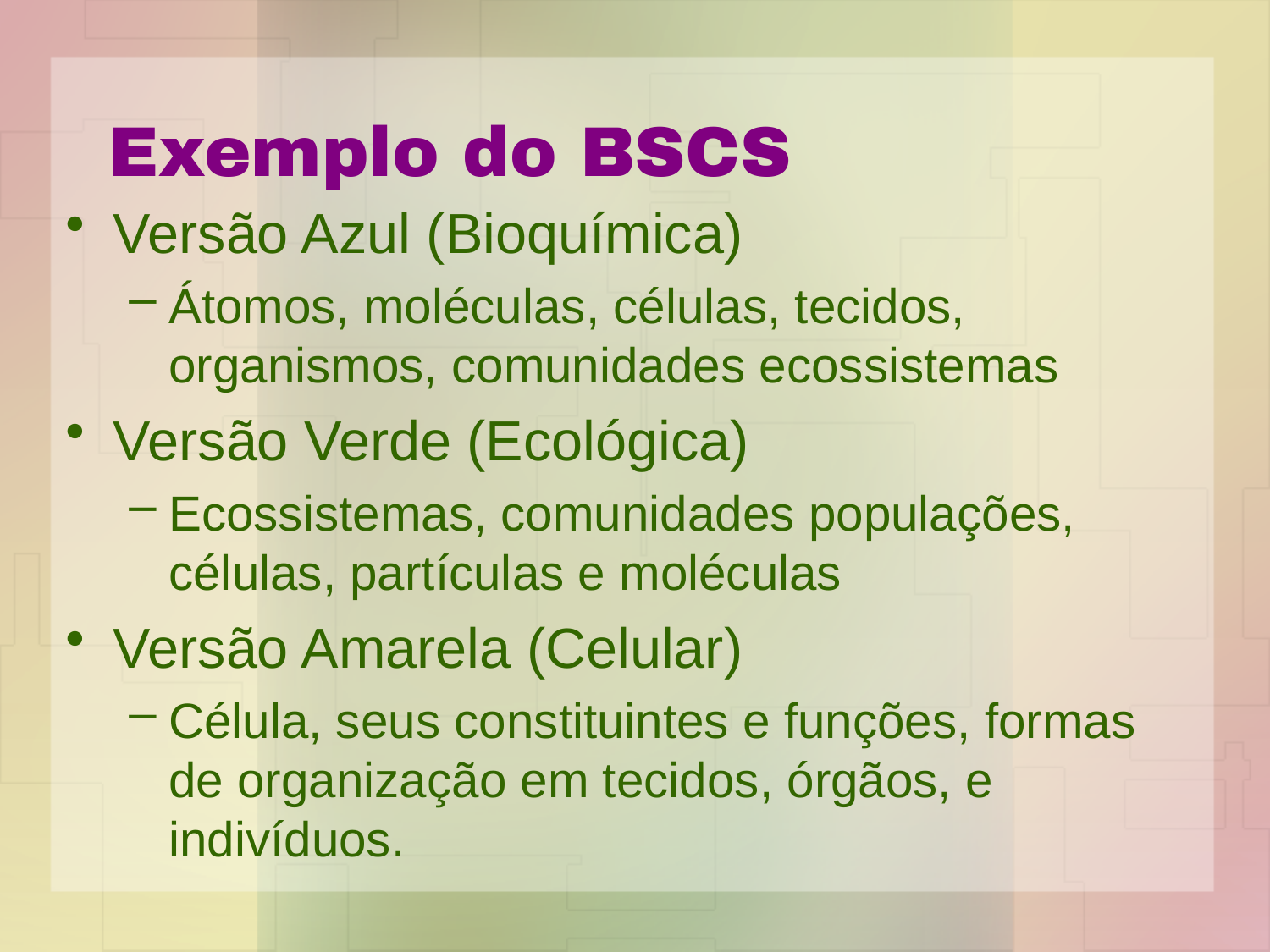

# Exemplo do BSCS
Versão Azul (Bioquímica)
Átomos, moléculas, células, tecidos, organismos, comunidades ecossistemas
Versão Verde (Ecológica)
Ecossistemas, comunidades populações, células, partículas e moléculas
Versão Amarela (Celular)
Célula, seus constituintes e funções, formas de organização em tecidos, órgãos, e indivíduos.